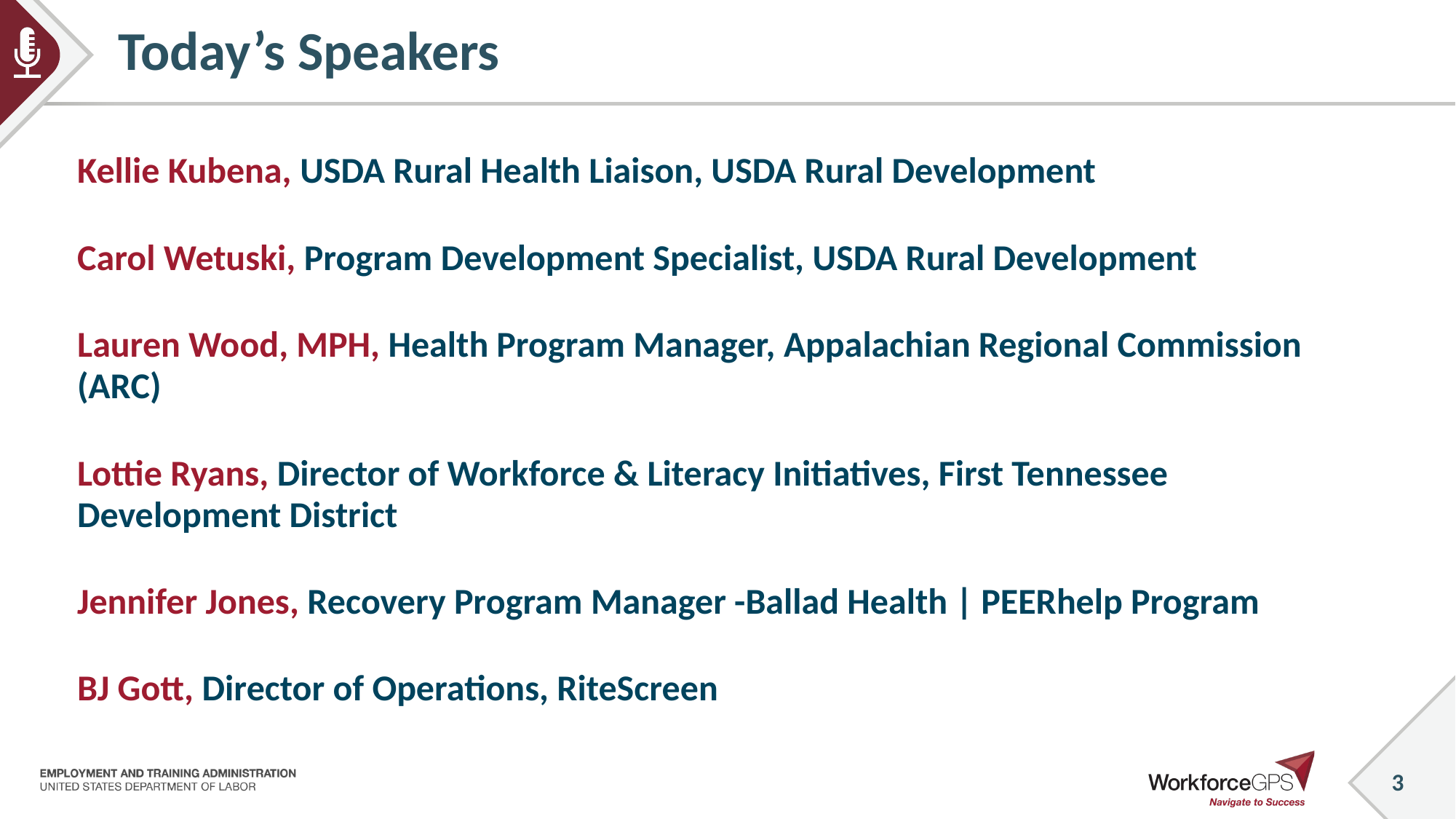

# Today’s Speakers
Kellie Kubena, USDA Rural Health Liaison, USDA Rural Development
Carol Wetuski, Program Development Specialist, USDA Rural Development
Lauren Wood, MPH, Health Program Manager, Appalachian Regional Commission (ARC)
Lottie Ryans, Director of Workforce & Literacy Initiatives, First Tennessee Development District
Jennifer Jones, Recovery Program Manager -Ballad Health | PEERhelp Program
BJ Gott, Director of Operations, RiteScreen
3